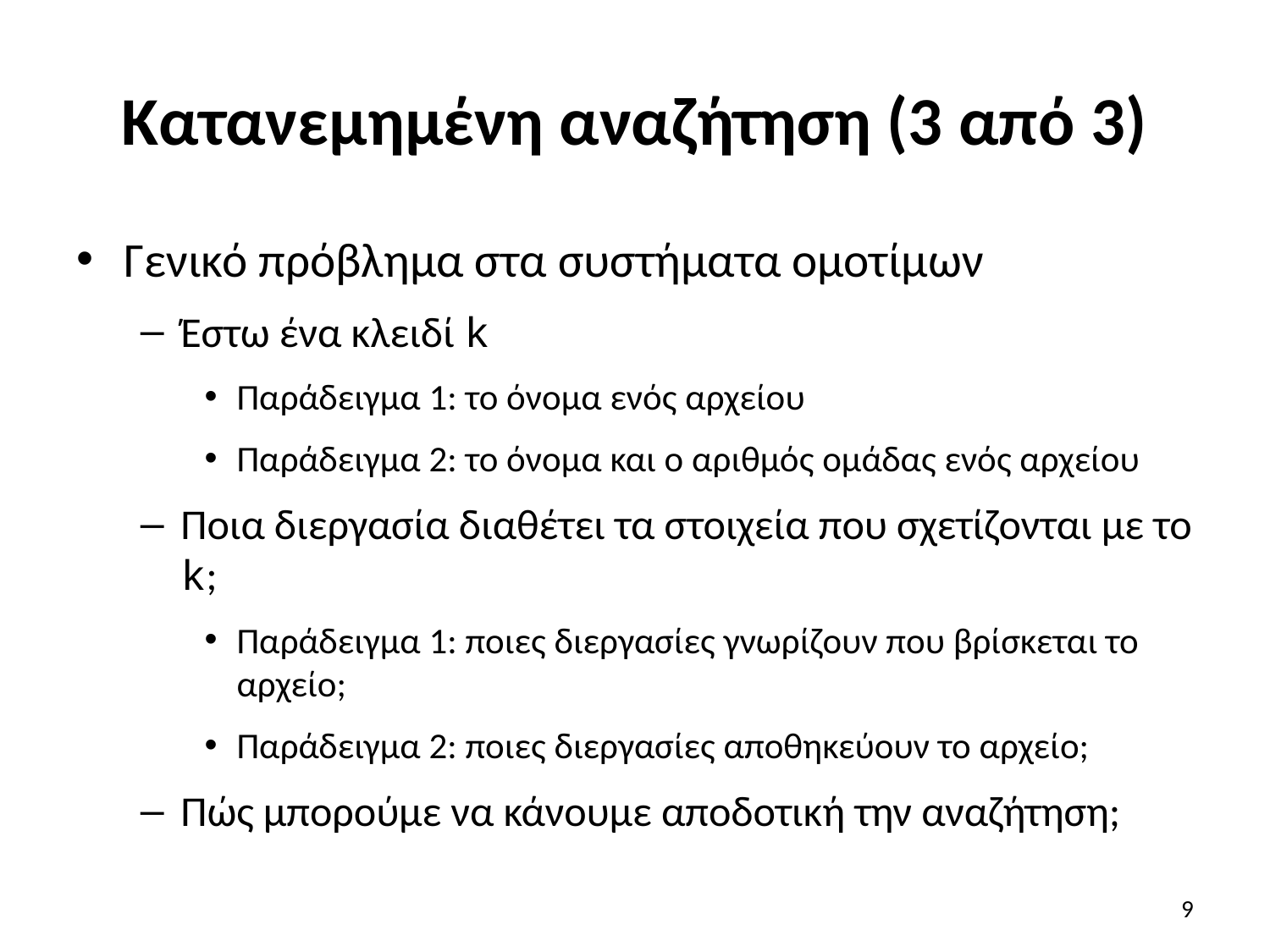

# Κατανεμημένη αναζήτηση (3 από 3)
Γενικό πρόβλημα στα συστήματα ομοτίμων
Έστω ένα κλειδί k
Παράδειγμα 1: το όνομα ενός αρχείου
Παράδειγμα 2: το όνομα και ο αριθμός ομάδας ενός αρχείου
Ποια διεργασία διαθέτει τα στοιχεία που σχετίζονται με το k;
Παράδειγμα 1: ποιες διεργασίες γνωρίζουν που βρίσκεται το αρχείο;
Παράδειγμα 2: ποιες διεργασίες αποθηκεύουν το αρχείο;
Πώς μπορούμε να κάνουμε αποδοτική την αναζήτηση;
9